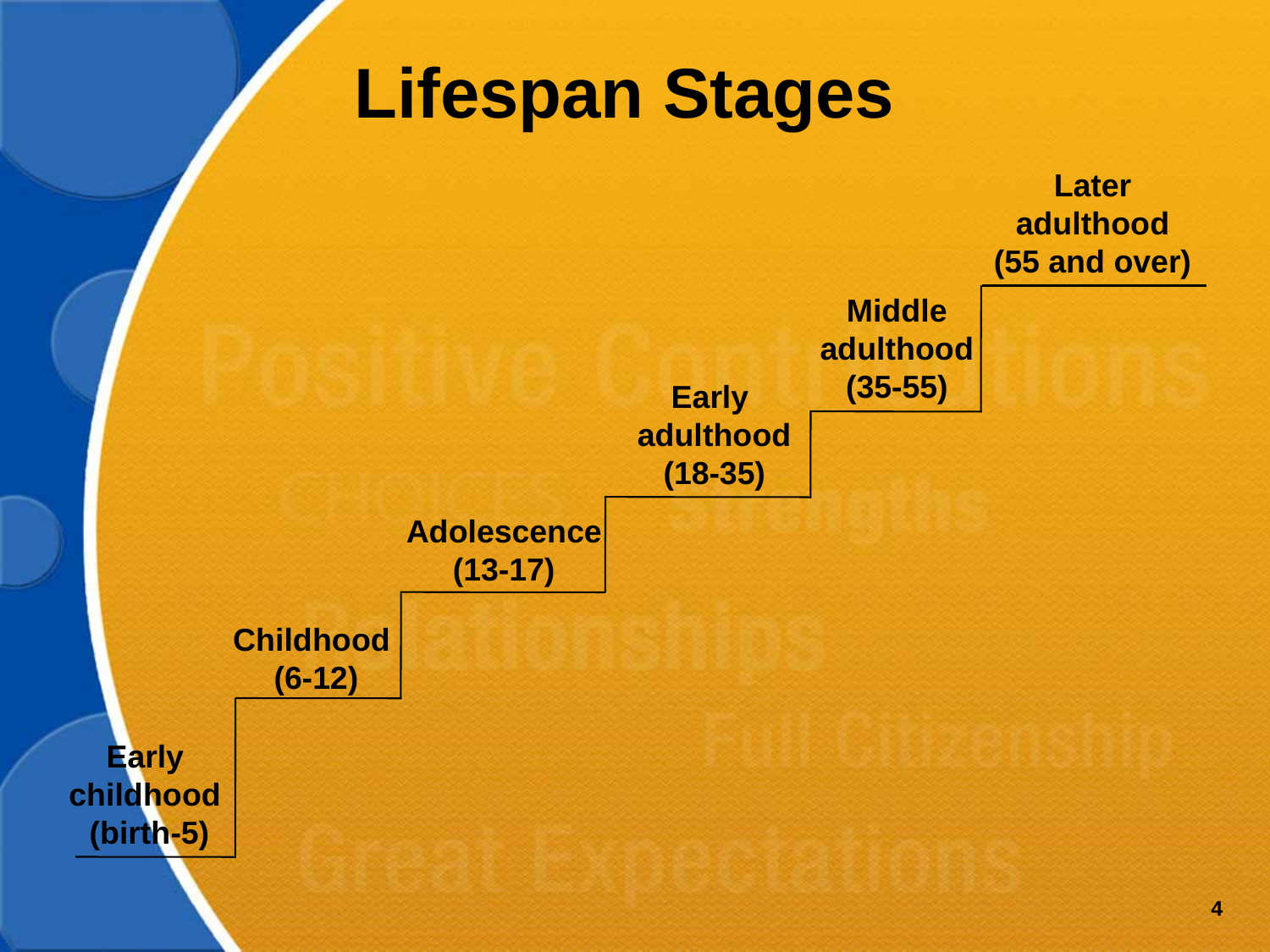

# Lifespan Stages
Later
adulthood
(55 and over)
Middle
adulthood
(35-55)
Early
adulthood
(18-35)
Adolescence
(13-17)
Childhood
(6-12)
Early
childhood
(birth-5)
4